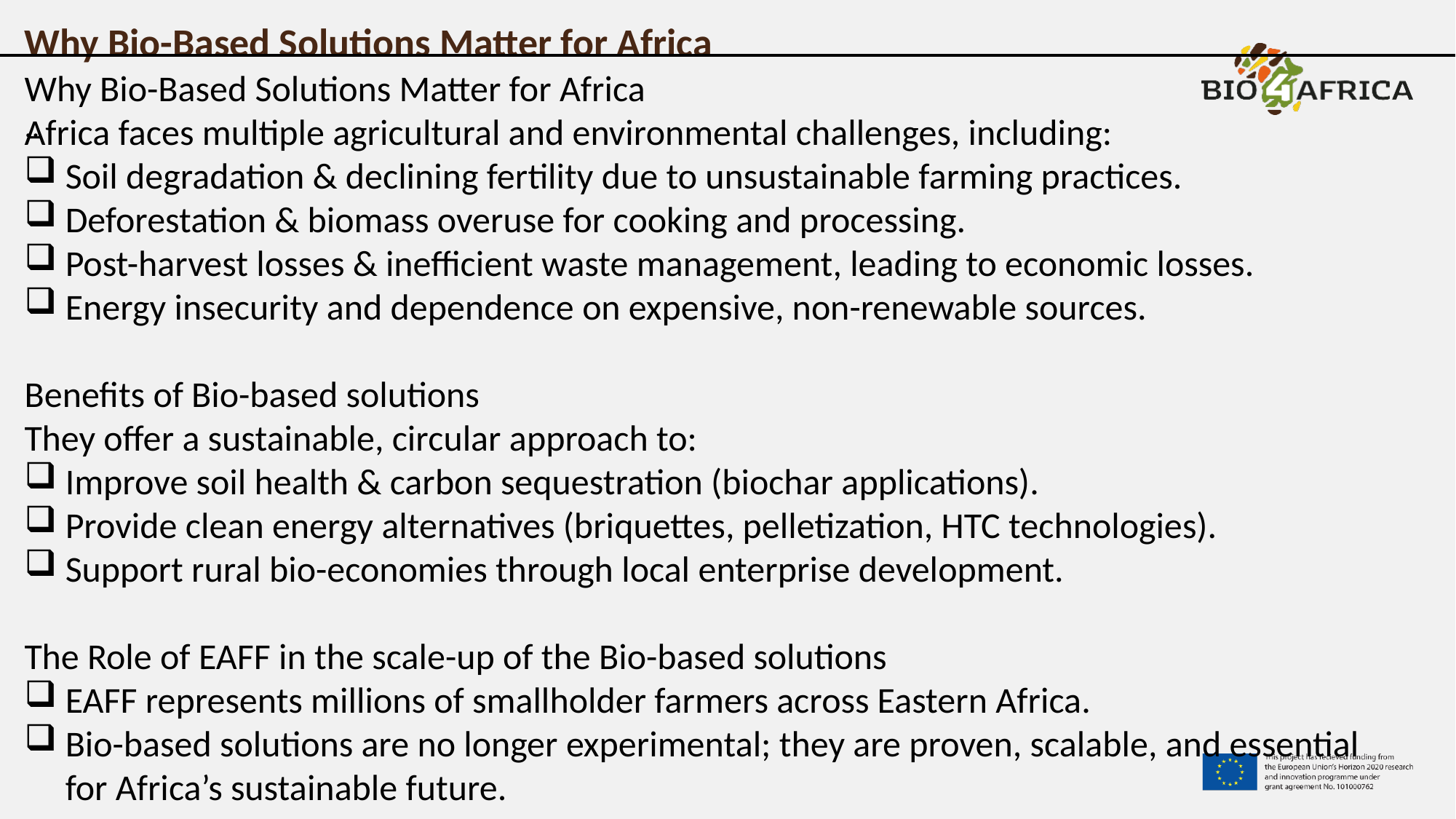

# Why Bio-Based Solutions Matter for Africa

Why Bio-Based Solutions Matter for Africa
Africa faces multiple agricultural and environmental challenges, including:
Soil degradation & declining fertility due to unsustainable farming practices.
Deforestation & biomass overuse for cooking and processing.
Post-harvest losses & inefficient waste management, leading to economic losses.
Energy insecurity and dependence on expensive, non-renewable sources.

Benefits of Bio-based solutions
They offer a sustainable, circular approach to:
Improve soil health & carbon sequestration (biochar applications).
Provide clean energy alternatives (briquettes, pelletization, HTC technologies).
Support rural bio-economies through local enterprise development.

The Role of EAFF in the scale-up of the Bio-based solutions
EAFF represents millions of smallholder farmers across Eastern Africa.
Bio-based solutions are no longer experimental; they are proven, scalable, and essential for Africa’s sustainable future.

..